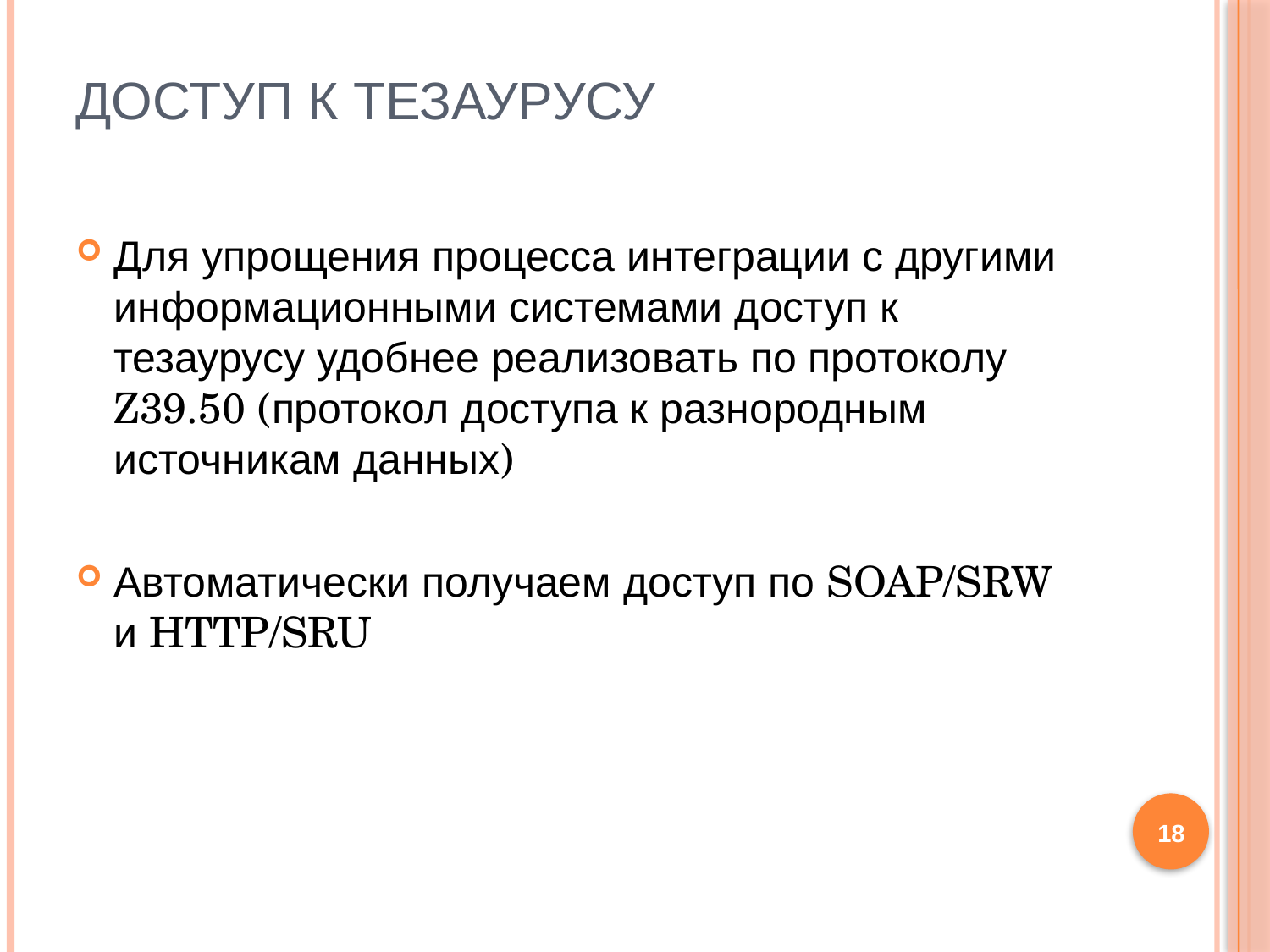

# Доступ к тезаурусу
Для упрощения процесса интеграции с другими информационными системами доступ к тезаурусу удобнее реализовать по протоколу Z39.50 (протокол доступа к разнородным источникам данных)

Автоматически получаем доступ по SOAP/SRW и HTTP/SRU

18